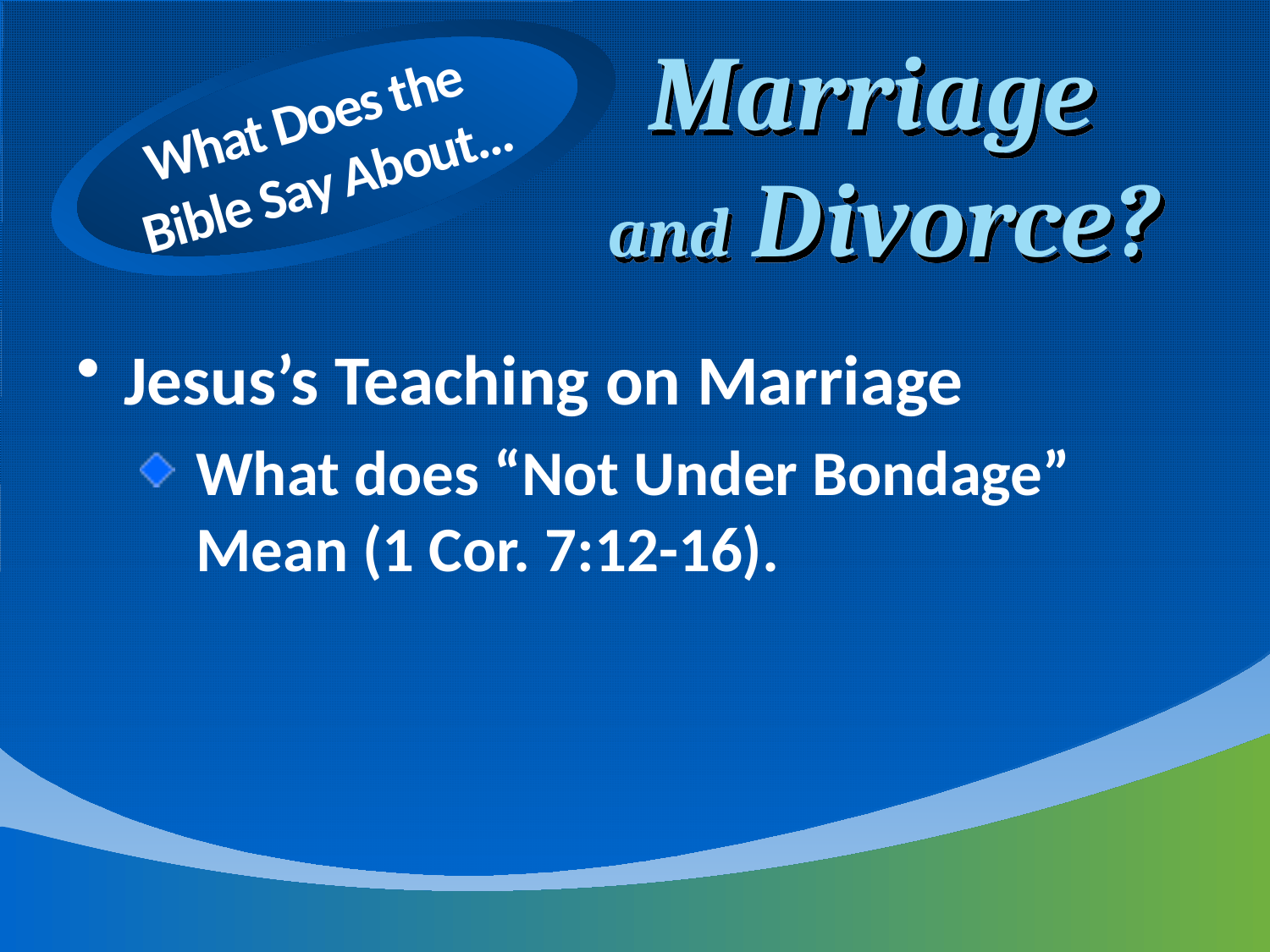

# Marriage and Divorce?

What Does the
Bible Say About…
Jesus’s Teaching on Marriage
What does “Not Under Bondage” Mean (1 Cor. 7:12-16).